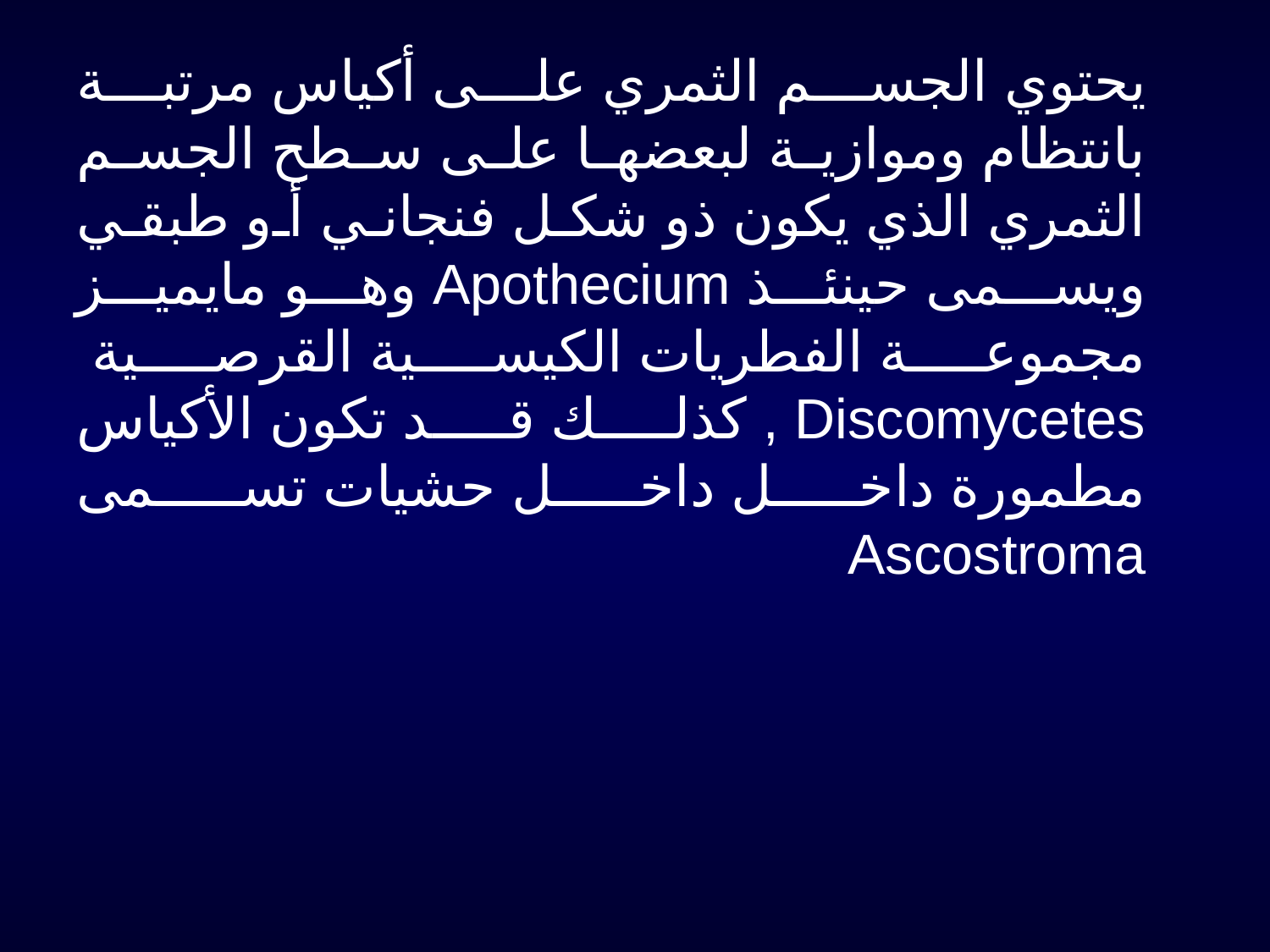

# يحتوي الجسم الثمري على أكياس مرتبة بانتظام وموازية لبعضها على سطح الجسم الثمري الذي يكون ذو شكل فنجاني أو طبقي ويسمى حينئذ Apothecium وهو مايميز مجموعة الفطريات الكيسية القرصية  Discomycetes , كذلك قد تكون الأكياس مطمورة داخل داخل حشيات تسمى Ascostroma